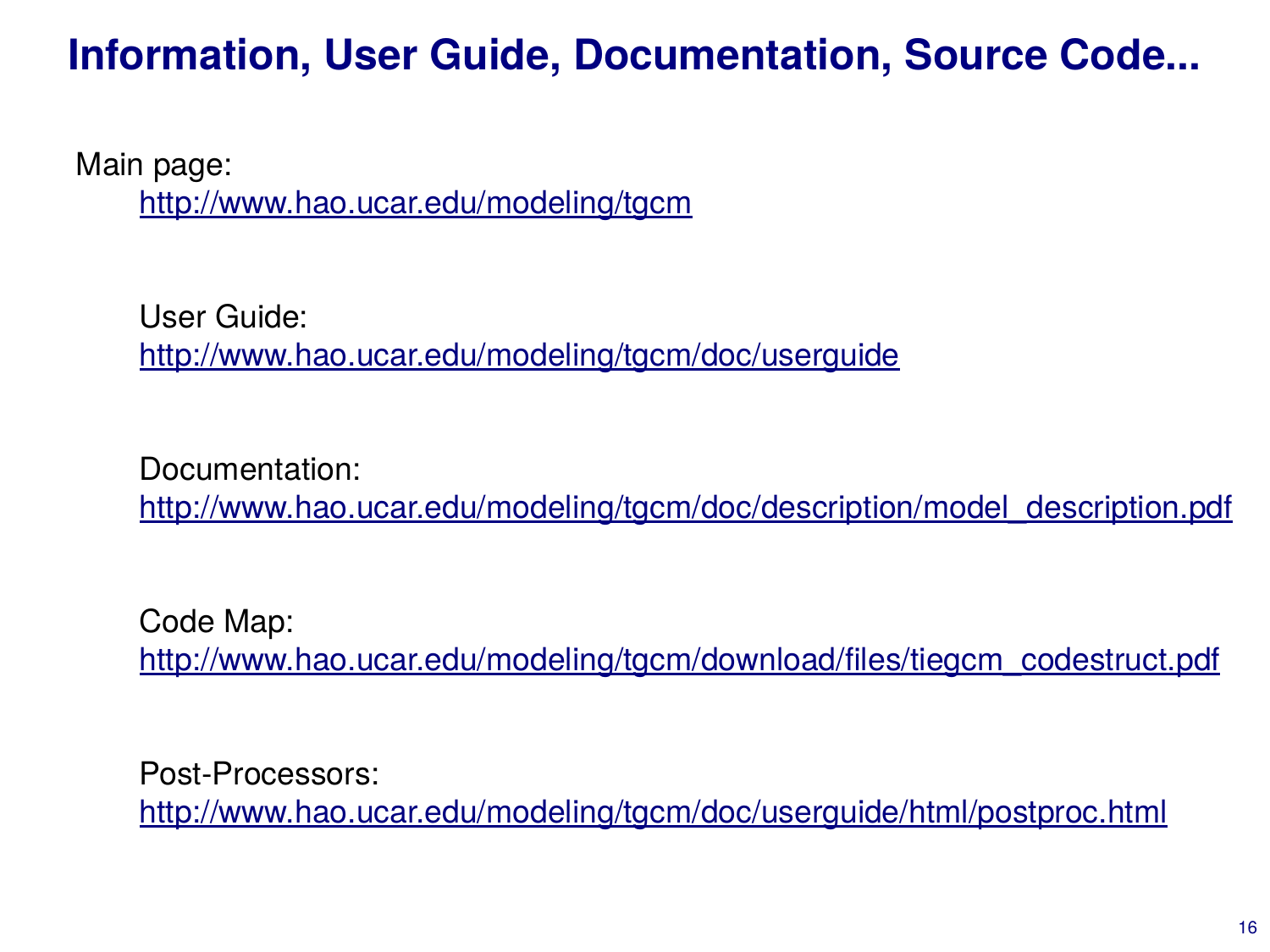

# Information, User Guide, Documentation, Source Code...
Main page:
http://www.hao.ucar.edu/modeling/tgcm

User Guide:
http://www.hao.ucar.edu/modeling/tgcm/doc/userguide

Documentation:
http://www.hao.ucar.edu/modeling/tgcm/doc/description/model_description.pdf

Code Map:
http://www.hao.ucar.edu/modeling/tgcm/download/files/tiegcm_codestruct.pdf

Post-Processors:
http://www.hao.ucar.edu/modeling/tgcm/doc/userguide/html/postproc.html
16